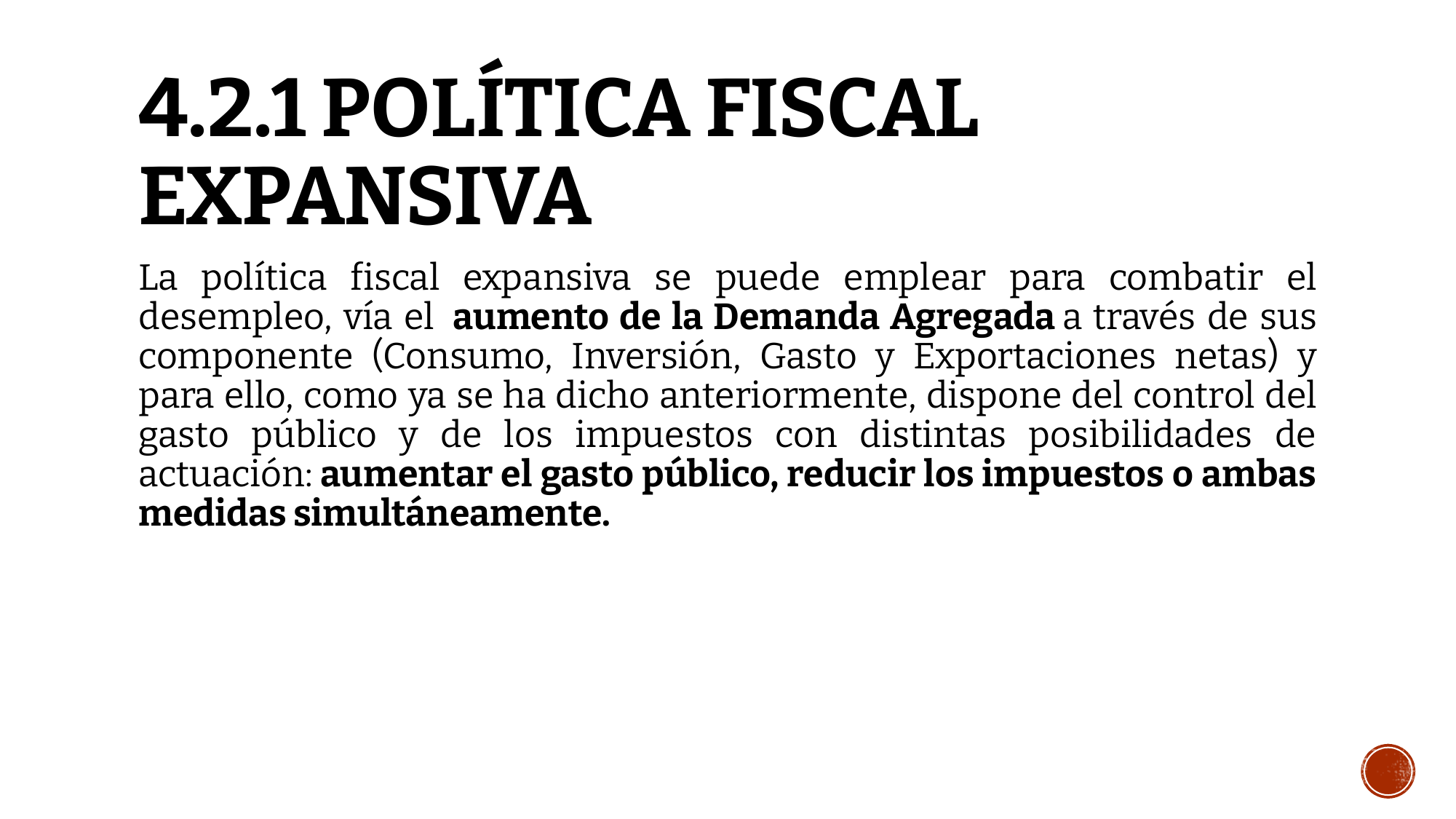

# 4.2.1 Política Fiscal Expansiva
La política fiscal expansiva se puede emplear para combatir el desempleo, vía el  aumento de la Demanda Agregada a través de sus componente (Consumo, Inversión, Gasto y Exportaciones netas) y para ello, como ya se ha dicho anteriormente, dispone del control del gasto público y de los impuestos con distintas posibilidades de actuación: aumentar el gasto público, reducir los impuestos o ambas medidas simultáneamente.